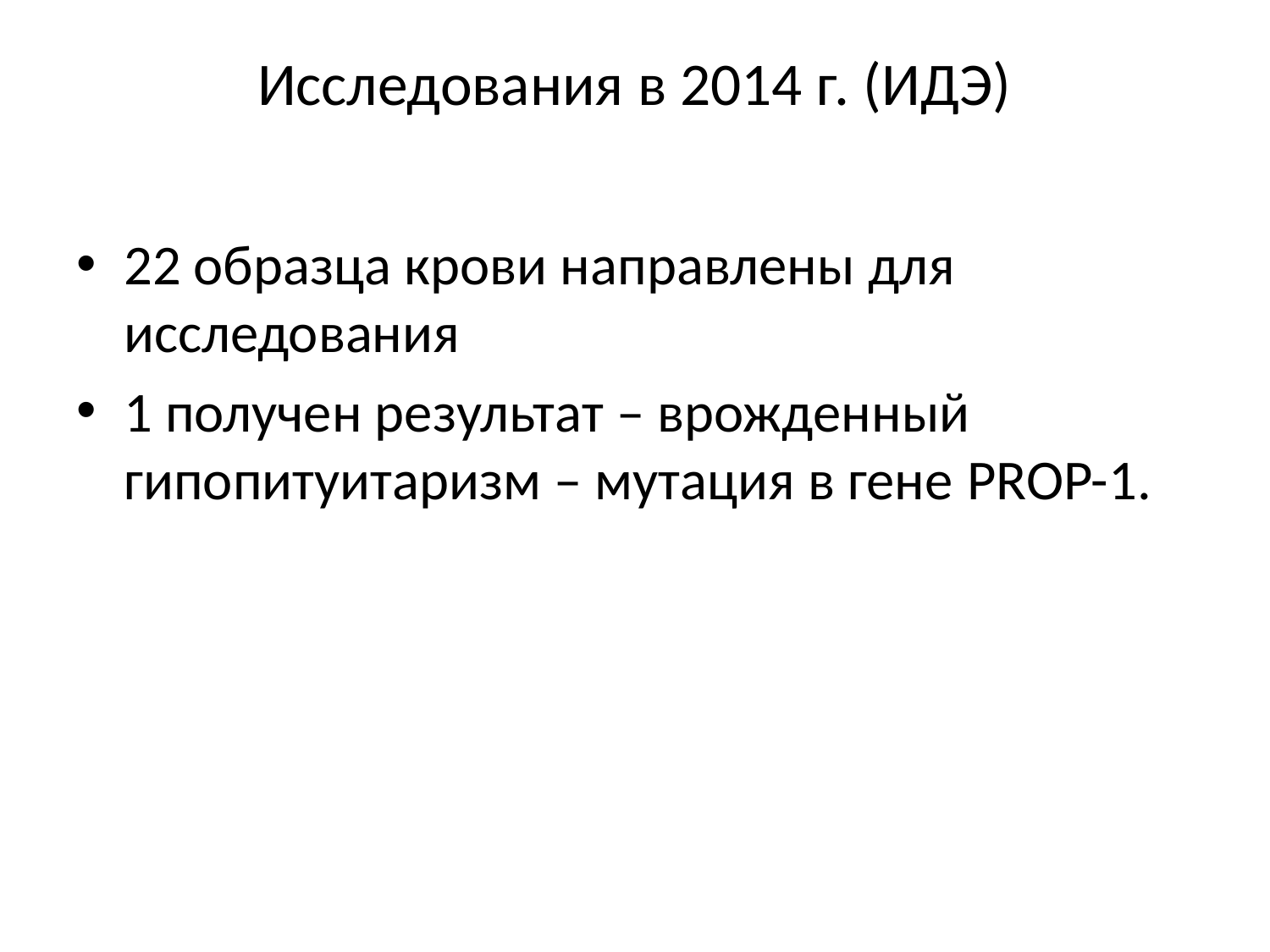

# Исследования в 2014 г. (ИДЭ)
22 образца крови направлены для исследования
1 получен результат – врожденный гипопитуитаризм – мутация в гене PROP-1.